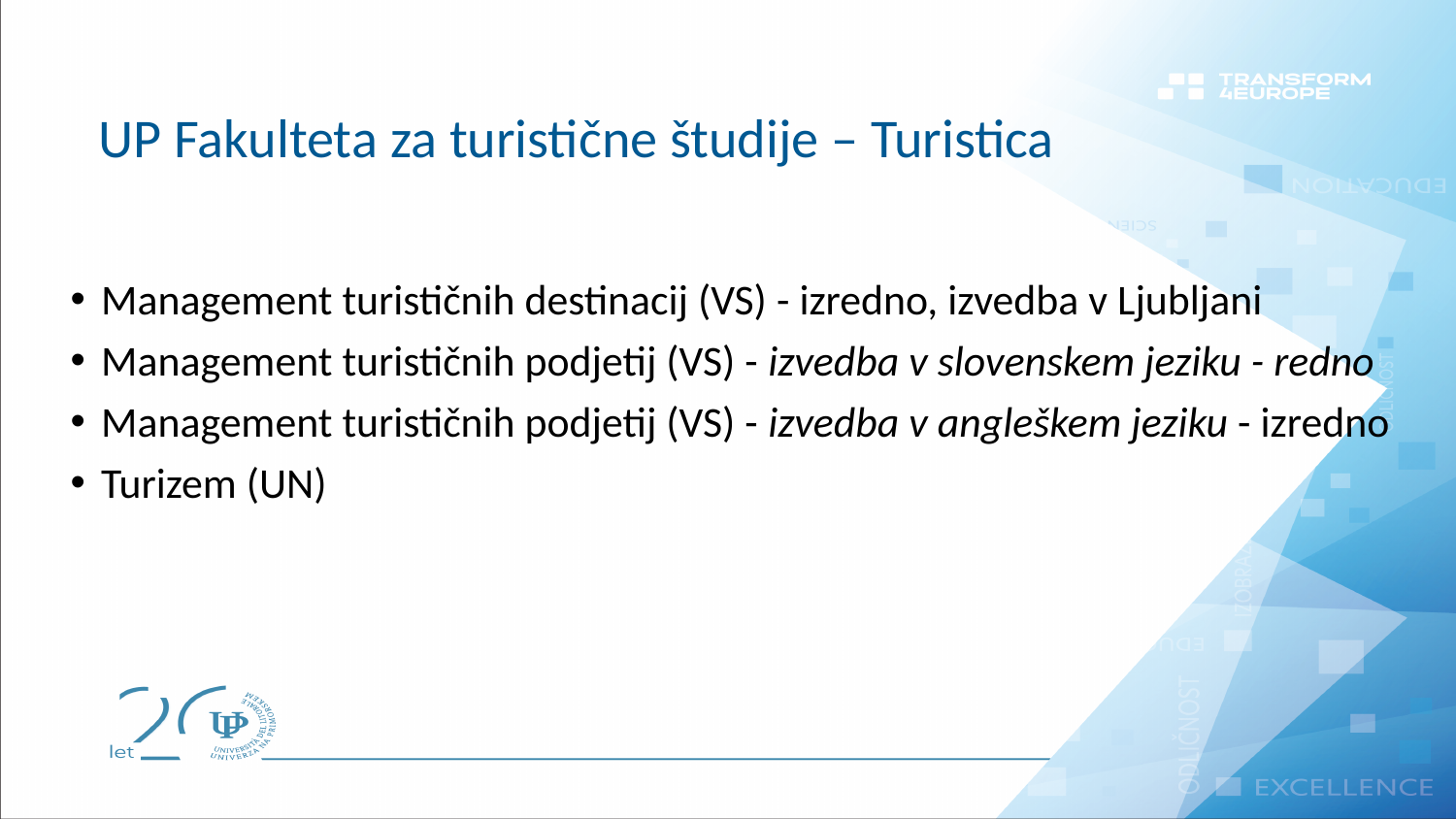

# UP Fakulteta za turistične študije – Turistica
Management turističnih destinacij (VS) - izredno, izvedba v Ljubljani
Management turističnih podjetij (VS) - izvedba v slovenskem jeziku - redno
Management turističnih podjetij (VS) - izvedba v angleškem jeziku - izredno
Turizem (UN)